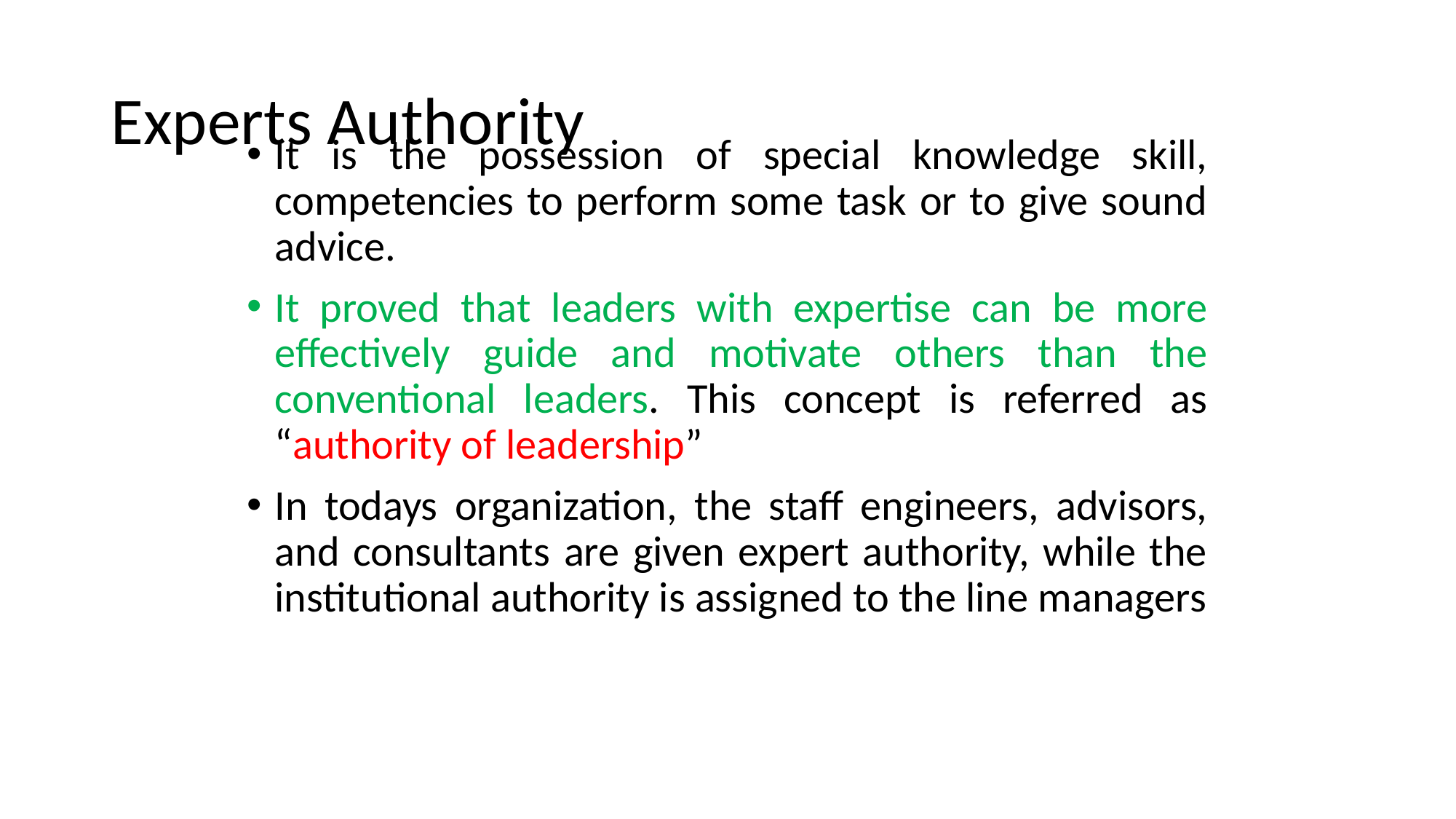

# Experts Authority
It is the possession of special knowledge skill, competencies to perform some task or to give sound advice.
It proved that leaders with expertise can be more effectively guide and motivate others than the conventional leaders. This concept is referred as “authority of leadership”
In todays organization, the staff engineers, advisors, and consultants are given expert authority, while the institutional authority is assigned to the line managers